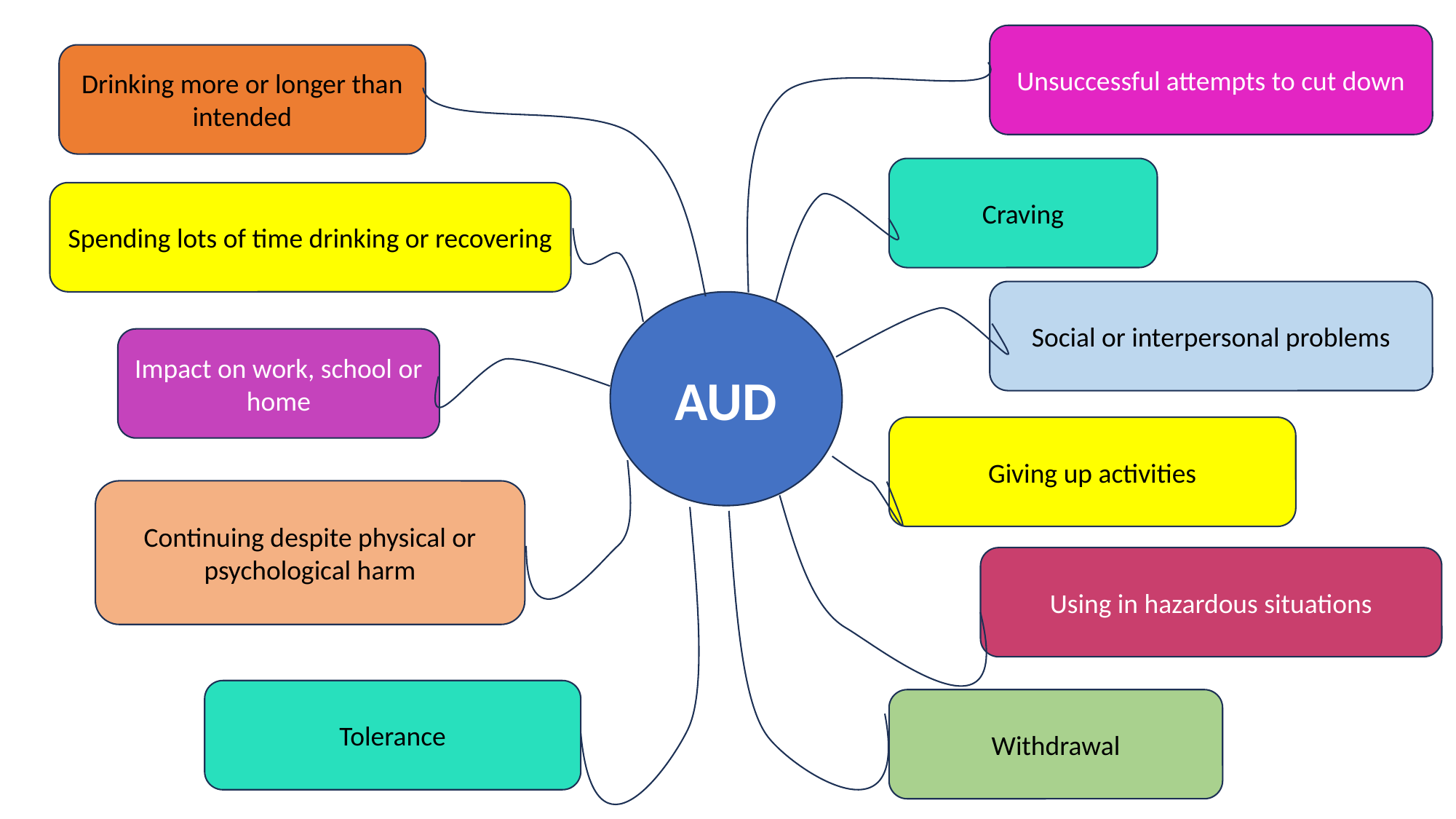

Unsuccessful attempts to cut down
Drinking more or longer than intended

Craving
Spending lots of time drinking or recovering

Social or interpersonal problems
AUD

Impact on work, school or home

Giving up activities

Continuing despite physical or psychological harm

Using in hazardous situations
Tolerance
Withdrawal